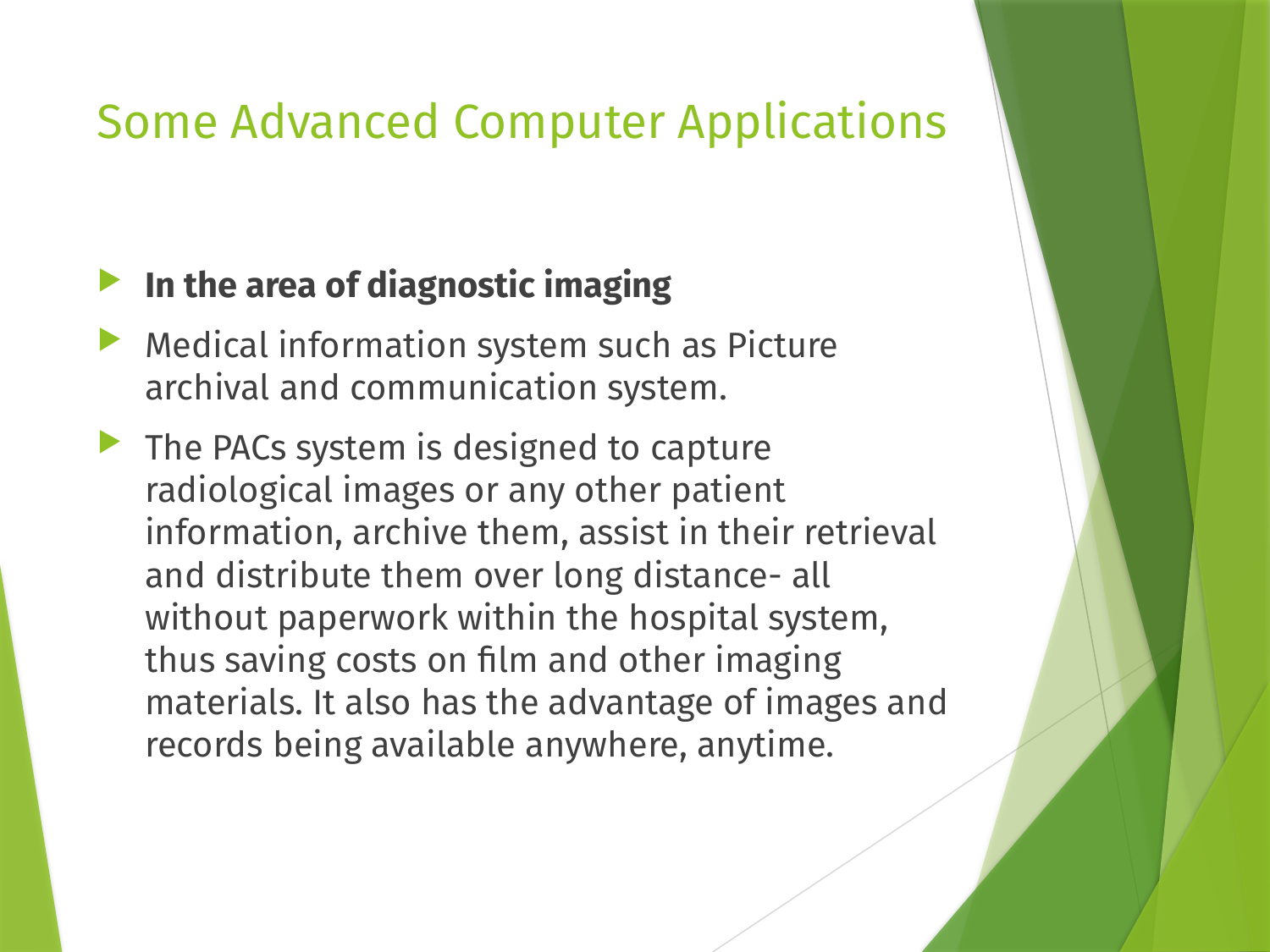

# Some Advanced Computer Applications
In the area of diagnostic imaging
Medical information system such as Picture archival and communication system.
The PACs system is designed to capture radiological images or any other patient information, archive them, assist in their retrieval and distribute them over long distance- all without paperwork within the hospital system, thus saving costs on film and other imaging materials. It also has the advantage of images and records being available anywhere, anytime.